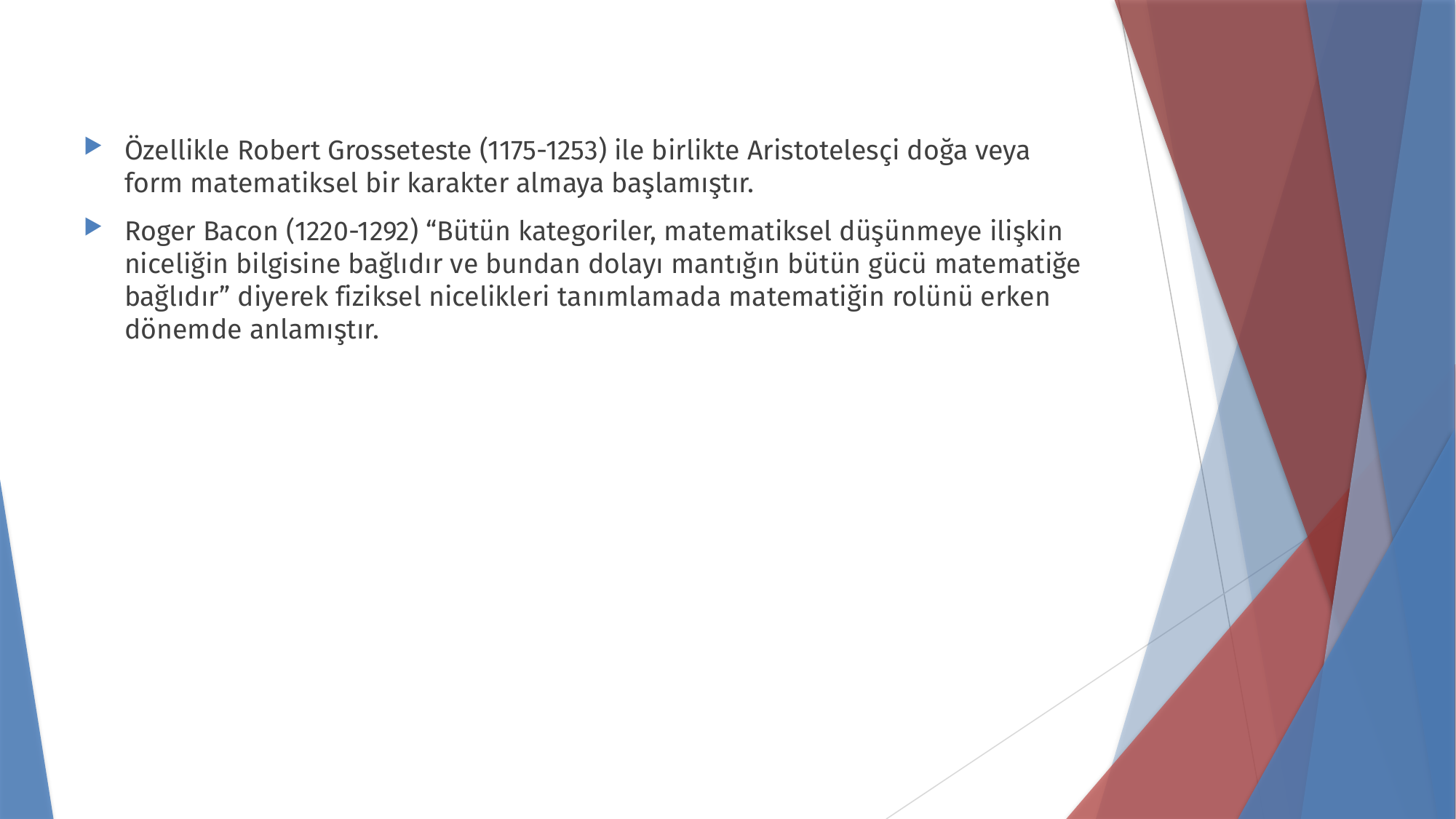

Özellikle Robert Grosseteste (1175-1253) ile birlikte Aristotelesçi doğa veya form matematiksel bir karakter almaya başlamıştır.
Roger Bacon (1220-1292) “Bütün kategoriler, matematiksel düşünmeye ilişkin niceliğin bilgisine bağlıdır ve bundan dolayı mantığın bütün gücü matematiğe bağlıdır” diyerek fiziksel nicelikleri tanımlamada matematiğin rolünü erken dönemde anlamıştır.